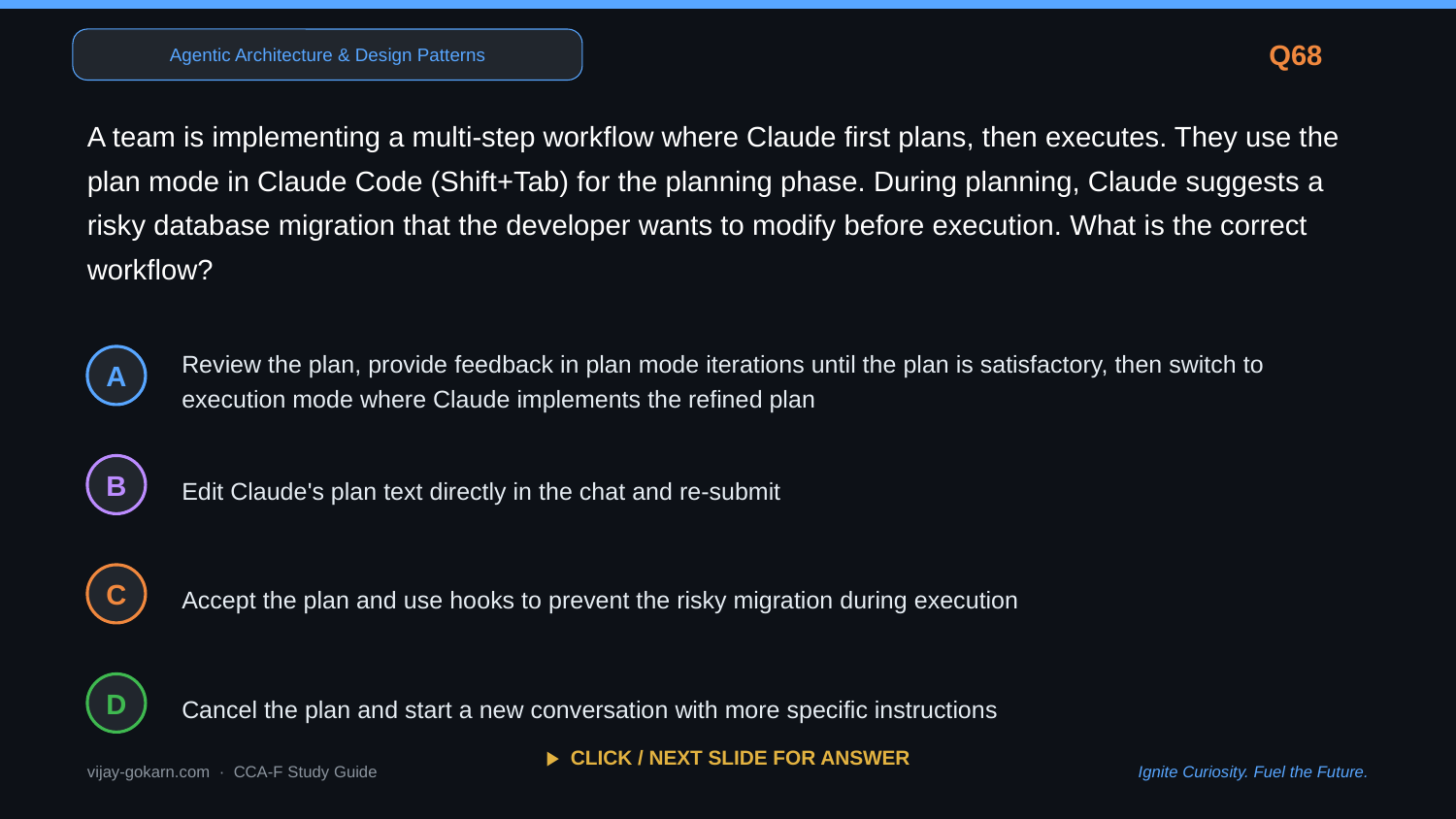

Agentic Architecture & Design Patterns
Q68
A team is implementing a multi-step workflow where Claude first plans, then executes. They use the plan mode in Claude Code (Shift+Tab) for the planning phase. During planning, Claude suggests a risky database migration that the developer wants to modify before execution. What is the correct workflow?
Review the plan, provide feedback in plan mode iterations until the plan is satisfactory, then switch to execution mode where Claude implements the refined plan

A
Edit Claude's plan text directly in the chat and re-submit

B
Accept the plan and use hooks to prevent the risky migration during execution

C
Cancel the plan and start a new conversation with more specific instructions

D
▶  CLICK / NEXT SLIDE FOR ANSWER
vijay-gokarn.com  ·  CCA-F Study Guide
Ignite Curiosity. Fuel the Future.